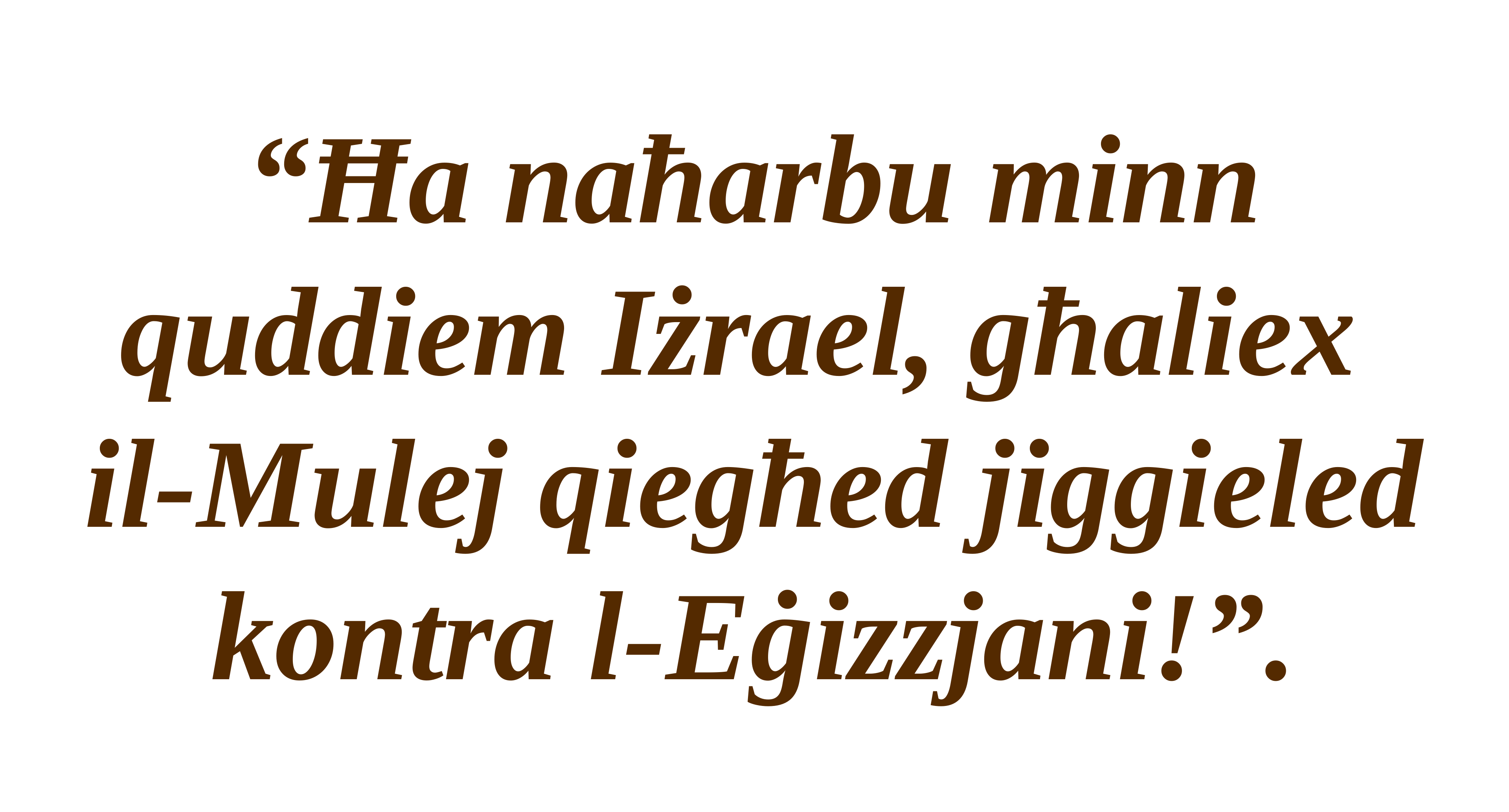

“Ħa naħarbu minn quddiem Iżrael, għaliex
il-Mulej qiegħed jiggieled kontra l-Eġizzjani!”.